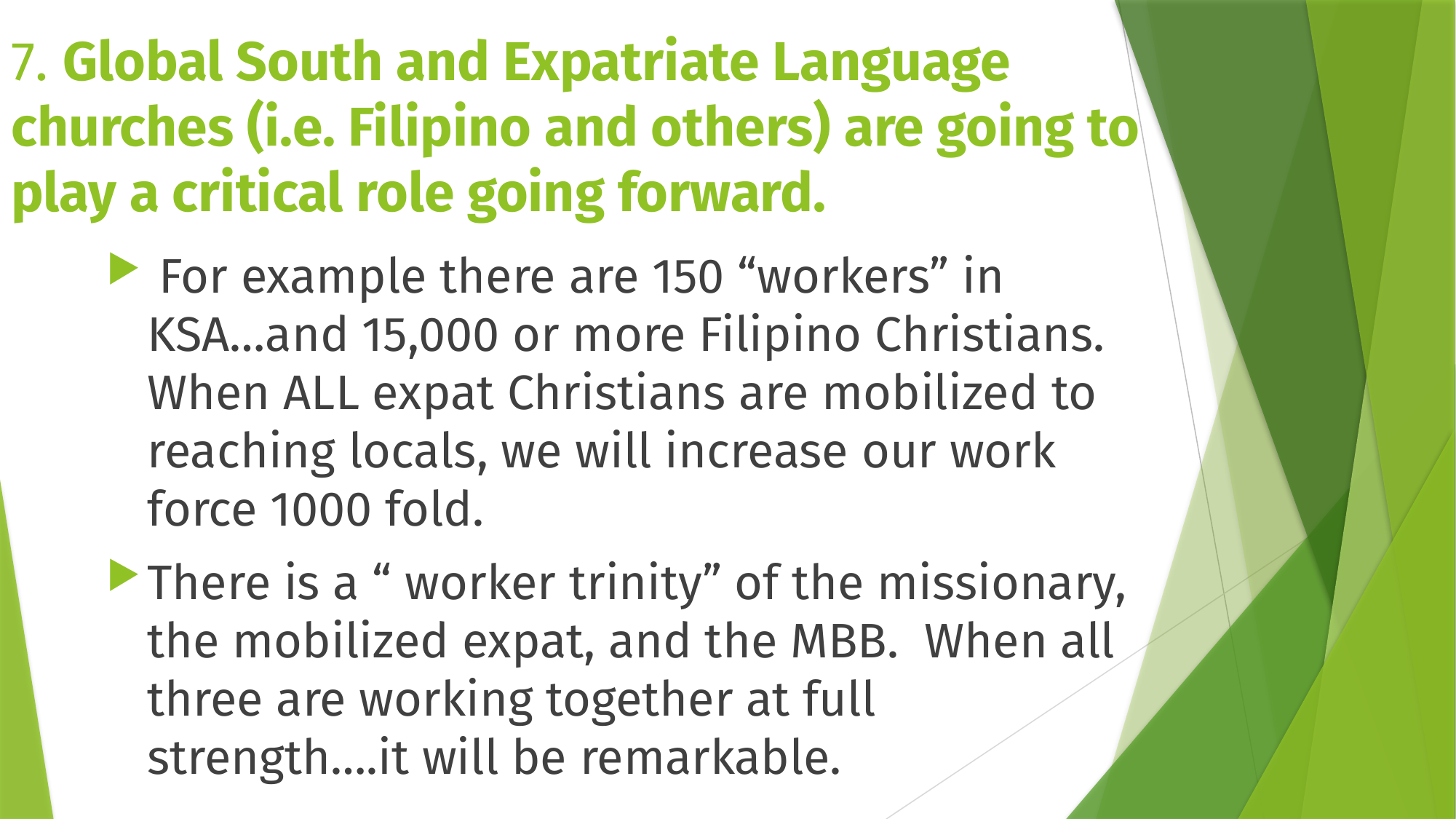

# 7. Global South and Expatriate Language churches (i.e. Filipino and others) are going to play a critical role going forward.
 For example there are 150 “workers” in KSA…and 15,000 or more Filipino Christians.  When ALL expat Christians are mobilized to reaching locals, we will increase our work force 1000 fold.
There is a “ worker trinity” of the missionary, the mobilized expat, and the MBB.  When all three are working together at full strength….it will be remarkable.